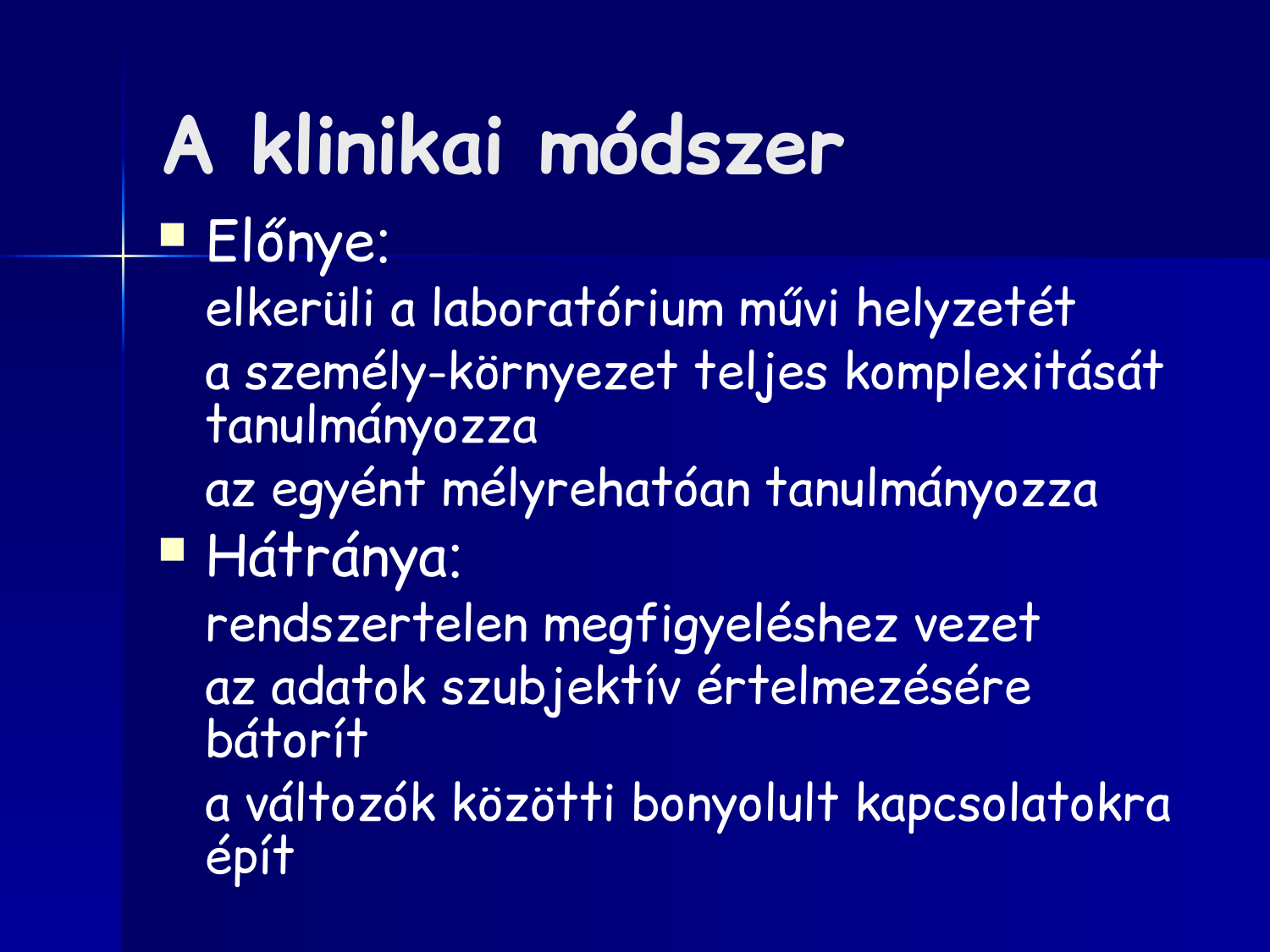

# A klinikai módszer
Előnye:
	elkerüli a laboratórium művi helyzetét
	a személy-környezet teljes komplexitását tanulmányozza
	az egyént mélyrehatóan tanulmányozza
Hátránya:
	rendszertelen megfigyeléshez vezet
	az adatok szubjektív értelmezésére bátorít
	a változók közötti bonyolult kapcsolatokra épít